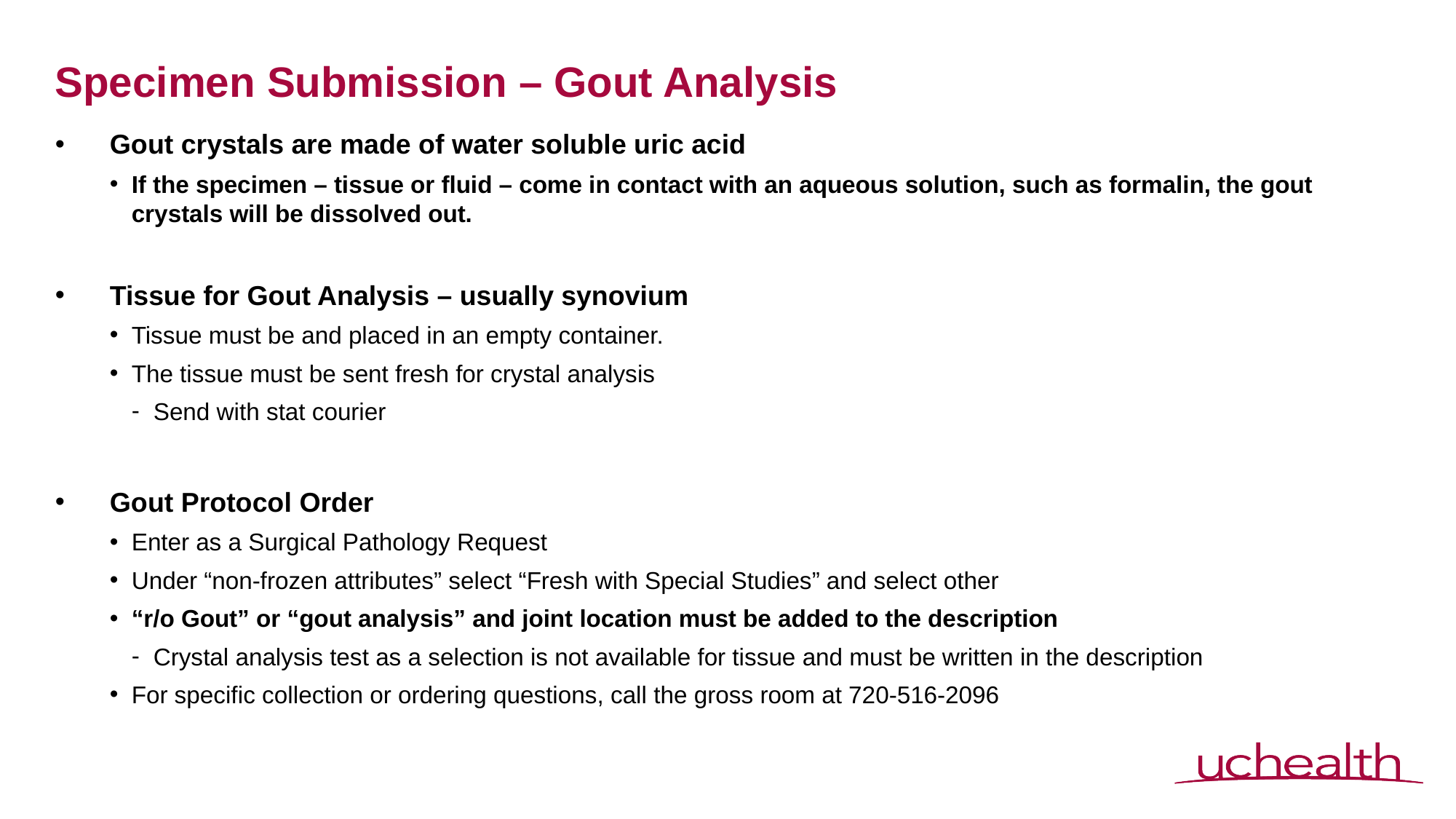

# Specimen Submission – Gout Analysis
Gout crystals are made of water soluble uric acid
If the specimen – tissue or fluid – come in contact with an aqueous solution, such as formalin, the gout crystals will be dissolved out.

Tissue for Gout Analysis – usually synovium
Tissue must be and placed in an empty container.
The tissue must be sent fresh for crystal analysis
Send with stat courier

Gout Protocol Order
Enter as a Surgical Pathology Request
Under “non-frozen attributes” select “Fresh with Special Studies” and select other
“r/o Gout” or “gout analysis” and joint location must be added to the description
Crystal analysis test as a selection is not available for tissue and must be written in the description
For specific collection or ordering questions, call the gross room at 720-516-2096